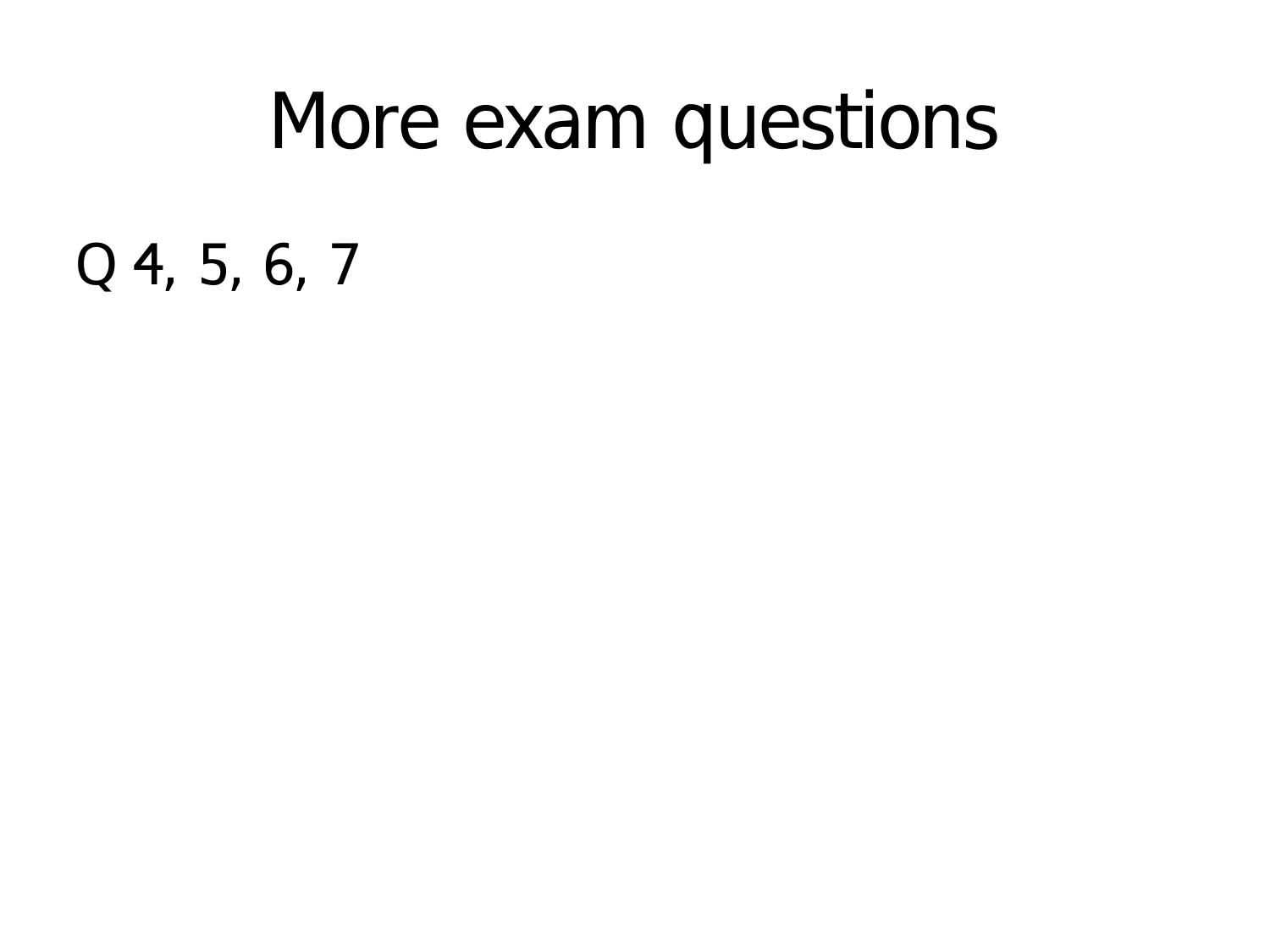

# More exam questions
Q 4, 5, 6, 7